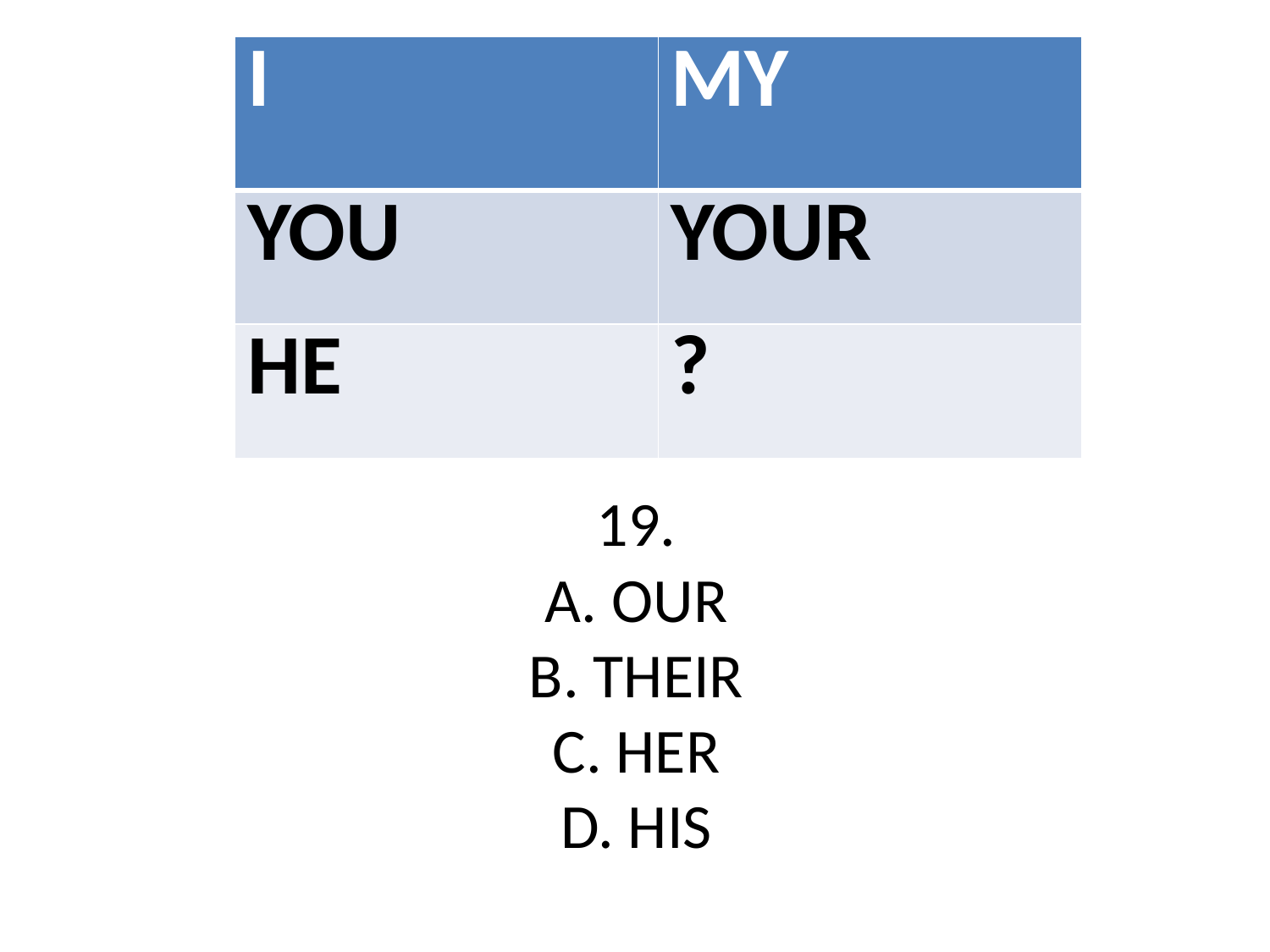

| I | MY |
| --- | --- |
| YOU | YOUR |
| HE | ? |
# 19. A. OUR B. THEIR C. HER D. HIS